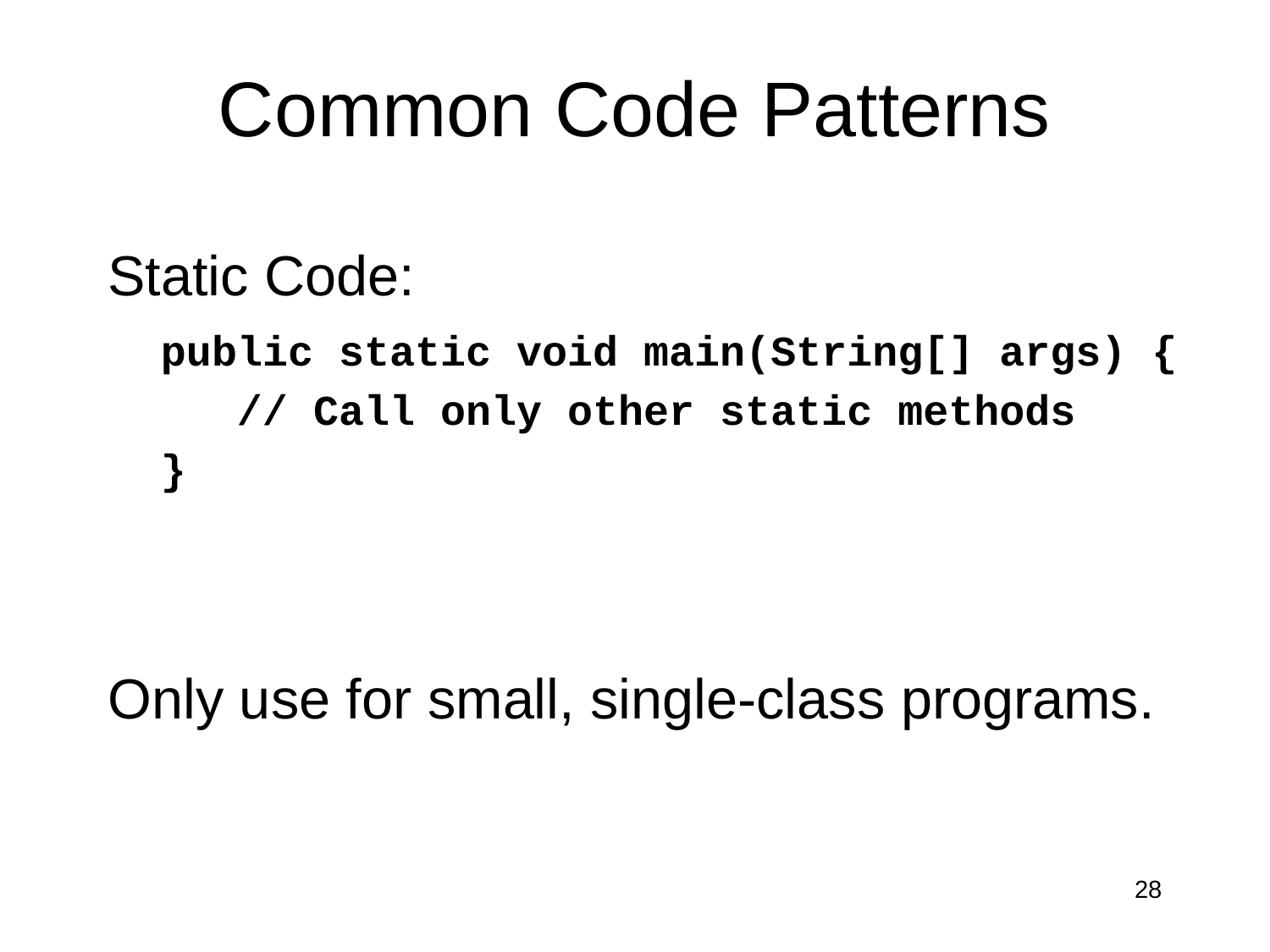

# Common Code Patterns
Static Code:
public static void main(String[] args) {
   // Call only other static methods
}
Only use for small, single-class programs.
28